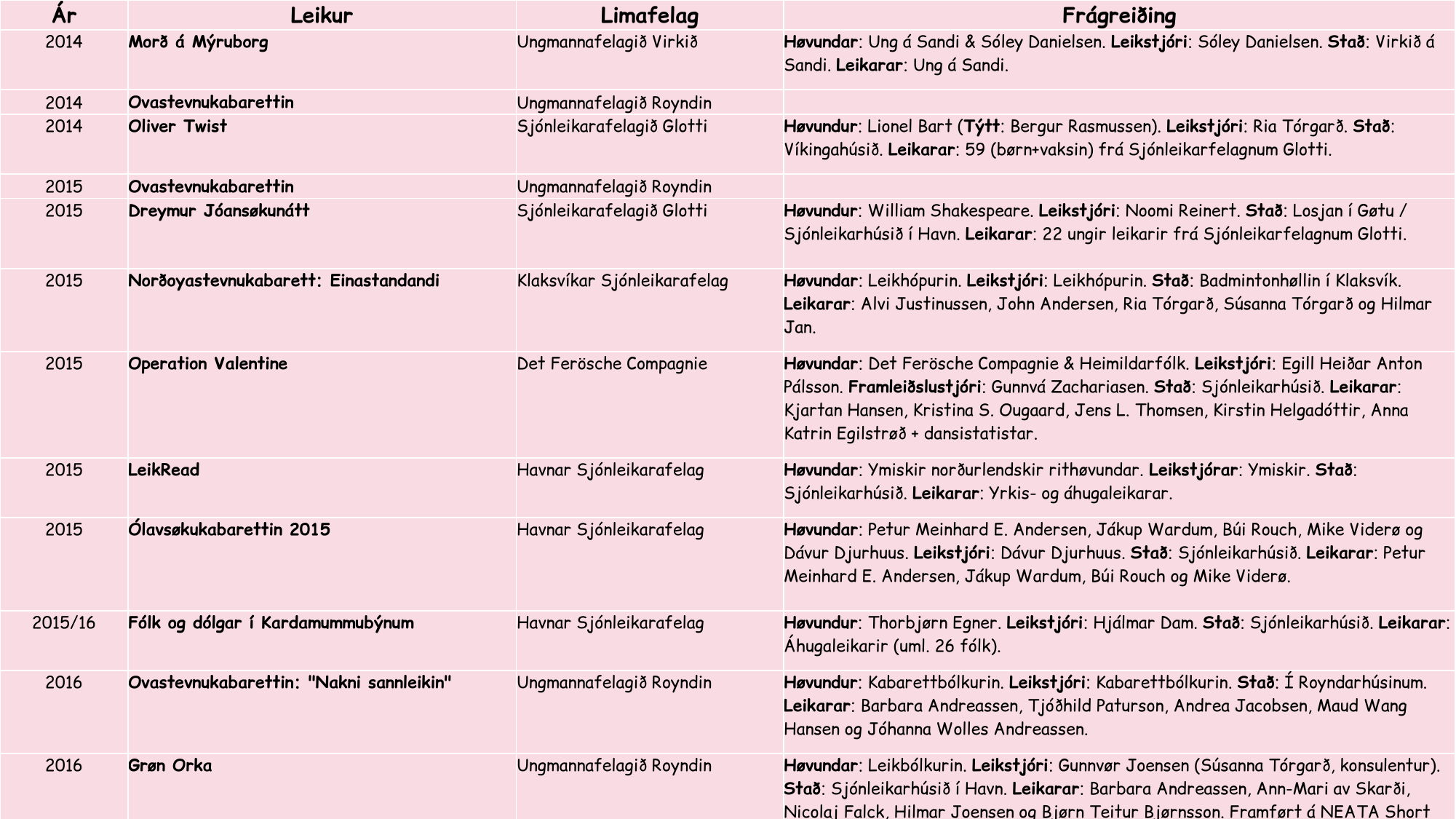

| Ár | Leikur | Limafelag | Frágreiðing |
| --- | --- | --- | --- |
| 2014 | Morð á Mýruborg | Ungmannafelagið Virkið | Høvundar: Ung á Sandi & Sóley Danielsen. Leikstjóri: Sóley Danielsen. Stað: Virkið á Sandi. Leikarar: Ung á Sandi. |
| 2014 | Ovastevnukabarettin | Ungmannafelagið Royndin |  |
| 2014 | Oliver Twist | Sjónleikarafelagið Glotti | Høvundur: Lionel Bart (Týtt: Bergur Rasmussen). Leikstjóri: Ria Tórgarð. Stað: Víkingahúsið. Leikarar: 59 (børn+vaksin) frá Sjónleikarfelagnum Glotti. |
| 2015 | Ovastevnukabarettin | Ungmannafelagið Royndin |  |
| 2015 | Dreymur Jóansøkunátt | Sjónleikarafelagið Glotti | Høvundur: William Shakespeare. Leikstjóri: Noomi Reinert. Stað: Losjan í Gøtu / Sjónleikarhúsið í Havn. Leikarar: 22 ungir leikarir frá Sjónleikarfelagnum Glotti. |
| 2015 | Norðoyastevnukabarett: Einastandandi | Klaksvíkar Sjónleikarafelag | Høvundar: Leikhópurin. Leikstjóri: Leikhópurin. Stað: Badmintonhøllin í Klaksvík. Leikarar: Alvi Justinussen, John Andersen, Ria Tórgarð, Súsanna Tórgarð og Hilmar Jan. |
| 2015 | Operation Valentine | Det Ferösche Compagnie | Høvundar: Det Ferösche Compagnie & Heimildarfólk. Leikstjóri: Egill Heiðar Anton Pálsson. Framleiðslustjóri: Gunnvá Zachariasen. Stað: Sjónleikarhúsið. Leikarar: Kjartan Hansen, Kristina S. Ougaard, Jens L. Thomsen, Kirstin Helgadóttir, Anna Katrin Egilstrøð + dansistatistar. |
| 2015 | LeikRead | Havnar Sjónleikarafelag | Høvundar: Ymiskir norðurlendskir rithøvundar. Leikstjórar: Ymiskir. Stað: Sjónleikarhúsið. Leikarar: Yrkis- og áhugaleikarar. |
| 2015 | Ólavsøkukabarettin 2015 | Havnar Sjónleikarafelag | Høvundar: Petur Meinhard E. Andersen, Jákup Wardum, Búi Rouch, Mike Viderø og Dávur Djurhuus. Leikstjóri: Dávur Djurhuus. Stað: Sjónleikarhúsið. Leikarar: Petur Meinhard E. Andersen, Jákup Wardum, Búi Rouch og Mike Viderø. |
| 2015/16 | Fólk og dólgar í Kardamummubýnum | Havnar Sjónleikarafelag | Høvundur: Thorbjørn Egner. Leikstjóri: Hjálmar Dam. Stað: Sjónleikarhúsið. Leikarar: Áhugaleikarir (uml. 26 fólk). |
| 2016 | Ovastevnukabarettin: "Nakni sannleikin" | Ungmannafelagið Royndin | Høvundur: Kabarettbólkurin. Leikstjóri: Kabarettbólkurin. Stað: Í Royndarhúsinum. Leikarar: Barbara Andreassen, Tjóðhild Paturson, Andrea Jacobsen, Maud Wang Hansen og Jóhanna Wolles Andreassen. |
| 2016 | Grøn Orka | Ungmannafelagið Royndin | Høvundar: Leikbólkurin. Leikstjóri: Gunnvør Joensen (Súsanna Tórgarð, konsulentur). Stað: Sjónleikarhúsið í Havn. Leikarar: Barbara Andreassen, Ann-Mari av Skarði, Nicolaj Falck, Hilmar Joensen og Bjørn Teitur Bjørnsson. Framført á NEATA Short Play Festival 2016. |
| 2016 | Gittaristarnir | Klaksvíkar Sjónleikarafelag | Høvundur: Line Knutzon (Týðari: Bergur Rasmussen). Leikstjórar: Ria Tórgarð. Stað: Spaniastova (Klaksvík) / Sjónleikarhúsið (Tórshavn). Leikarar: Sára Skarðenni, Eva Maria Bláhamar, Jógvan á Høvdanum og Høgni Olsen. |